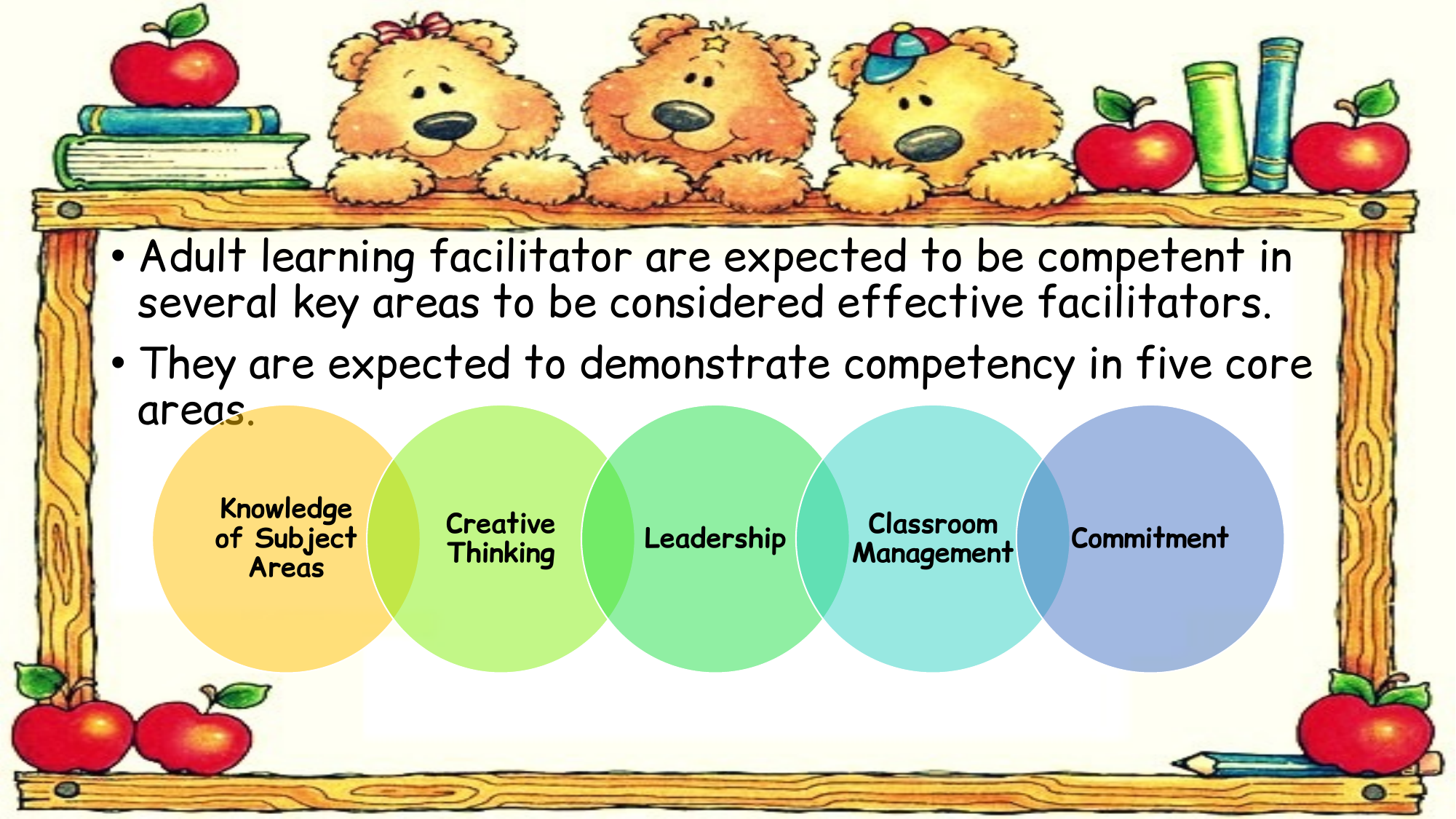

Adult learning facilitator are expected to be competent in several key areas to be considered effective facilitators.
They are expected to demonstrate competency in five core areas.

Knowledge of Subject Areas
Creative Thinking
Leadership
Classroom Management
Commitment